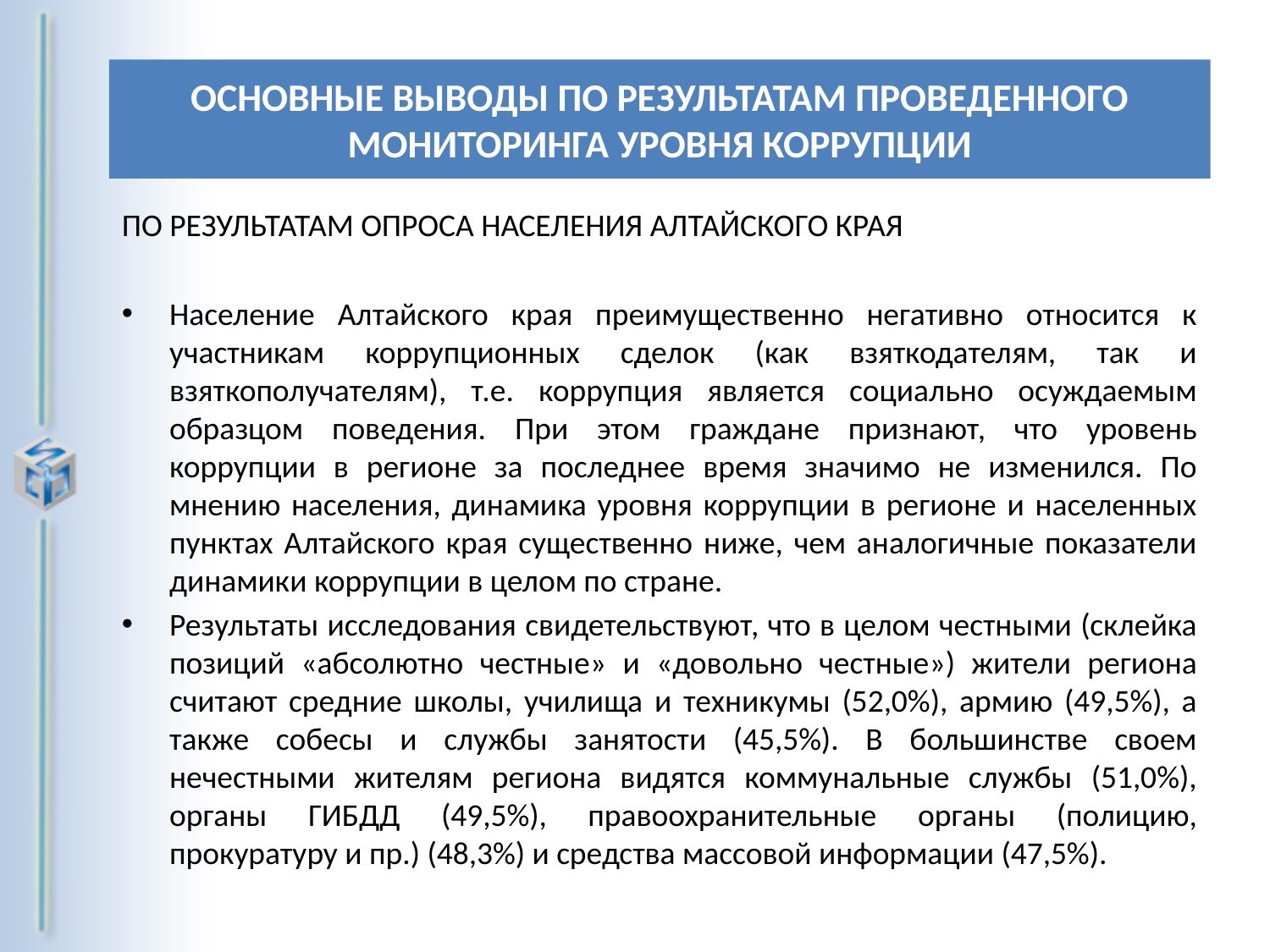

# ОСНОВНЫЕ ВЫВОДЫ ПО РЕЗУЛЬТАТАМ ПРОВЕДЕННОГО МОНИТОРИНГА УРОВНЯ КОРРУПЦИИ
ПО РЕЗУЛЬТАТАМ ОПРОСА НАСЕЛЕНИЯ АЛТАЙСКОГО КРАЯ

Население Алтайского края преимущественно негативно относится к участникам коррупционных сделок (как взяткодателям, так и взяткополучателям), т.е. коррупция является социально осуждаемым образцом поведения. При этом граждане признают, что уровень коррупции в регионе за последнее время значимо не изменился. По мнению населения, динамика уровня коррупции в регионе и населенных пунктах Алтайского края существенно ниже, чем аналогичные показатели динамики коррупции в целом по стране.
Результаты исследования свидетельствуют, что в целом честными (склейка позиций «абсолютно честные» и «довольно честные») жители региона считают средние школы, училища и техникумы (52,0%), армию (49,5%), а также собесы и службы занятости (45,5%). В большинстве своем нечестными жителям региона видятся коммунальные службы (51,0%), органы ГИБДД (49,5%), правоохранительные органы (полицию, прокуратуру и пр.) (48,3%) и средства массовой информации (47,5%).